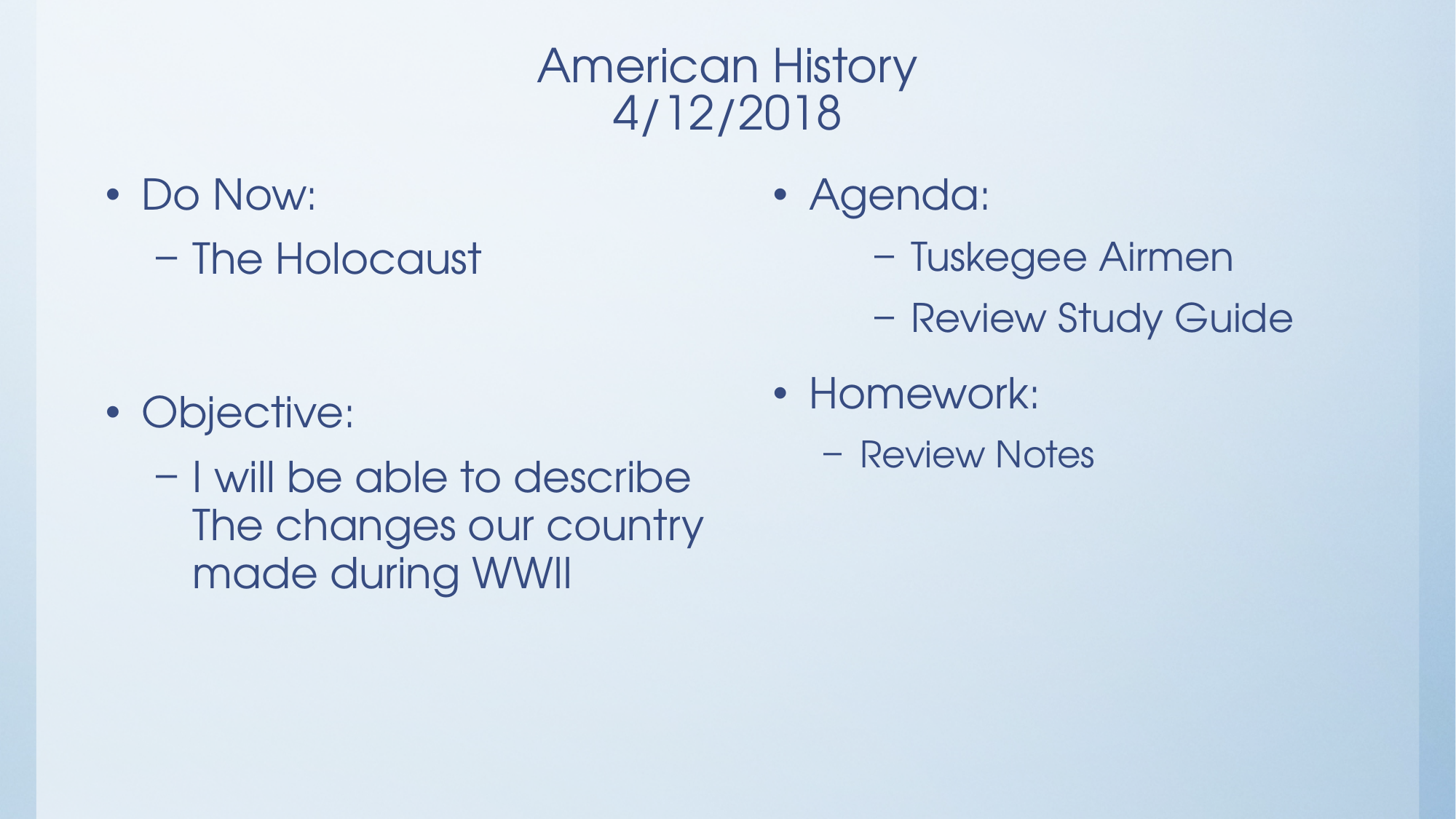

# American History 4/12/2018
Do Now:
The Holocaust

Objective:
I will be able to describe The changes our country made during WWII
Agenda:
Tuskegee Airmen
Review Study Guide
Homework:
Review Notes